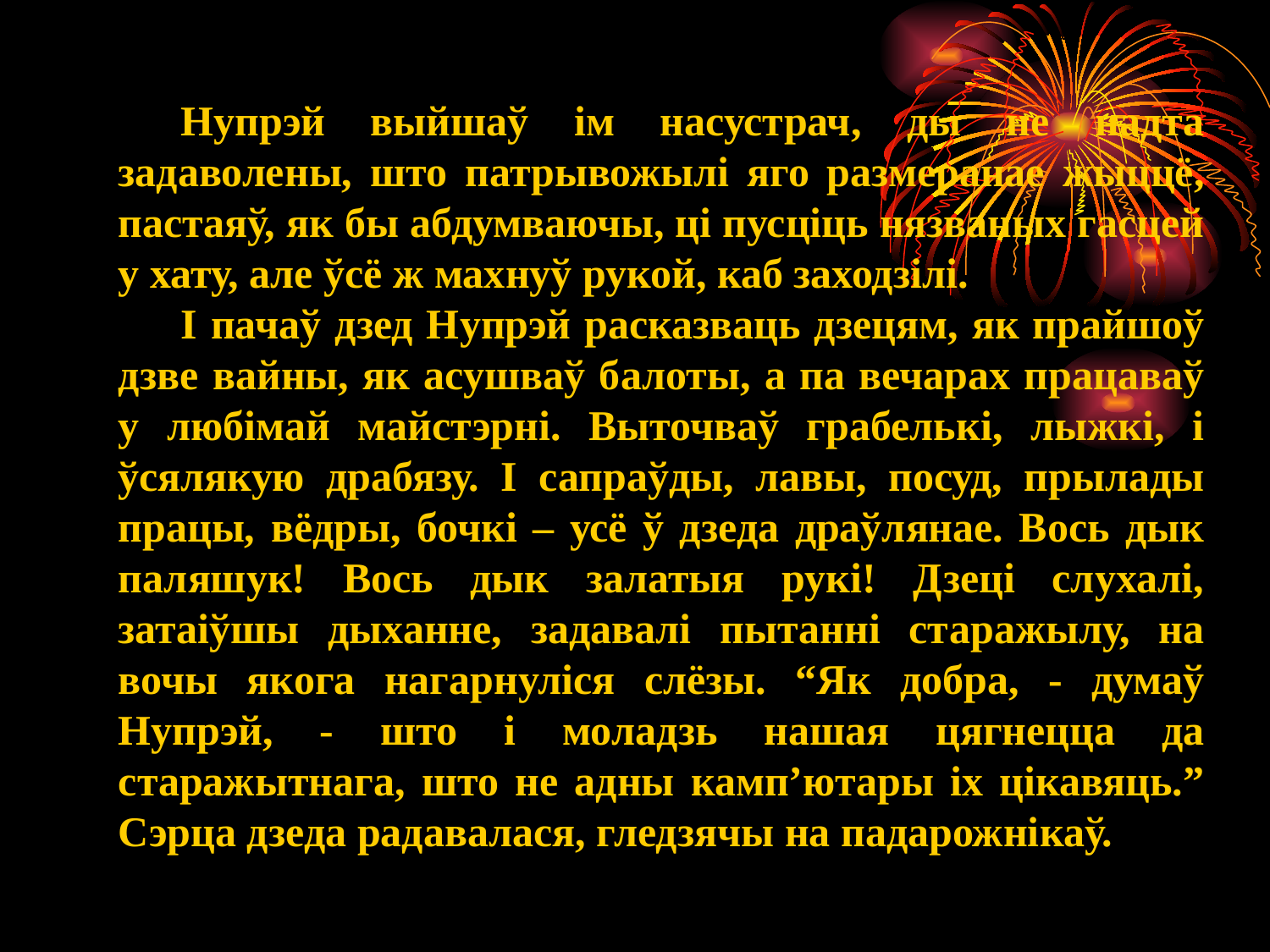

Нупрэй выйшаў ім насустрач, ды не надта задаволены, што патрывожылі яго размеранае жыццё, пастаяў, як бы абдумваючы, ці пусціць нязваных гасцей у хату, але ўсё ж махнуў рукой, каб заходзілі.
І пачаў дзед Нупрэй расказваць дзецям, як прайшоў дзве вайны, як асушваў балоты, а па вечарах працаваў у любімай майстэрні. Выточваў грабелькі, лыжкі, і ўсялякую драбязу. І сапраўды, лавы, посуд, прылады працы, вёдры, бочкі – усё ў дзеда драўлянае. Вось дык паляшук! Вось дык залатыя рукі! Дзеці слухалі, затаіўшы дыханне, задавалі пытанні старажылу, на вочы якога нагарнуліся слёзы. “Як добра, - думаў Нупрэй, - што і моладзь нашая цягнецца да старажытнага, што не адны камп’ютары іх цікавяць.” Сэрца дзеда радавалася, гледзячы на падарожнікаў.